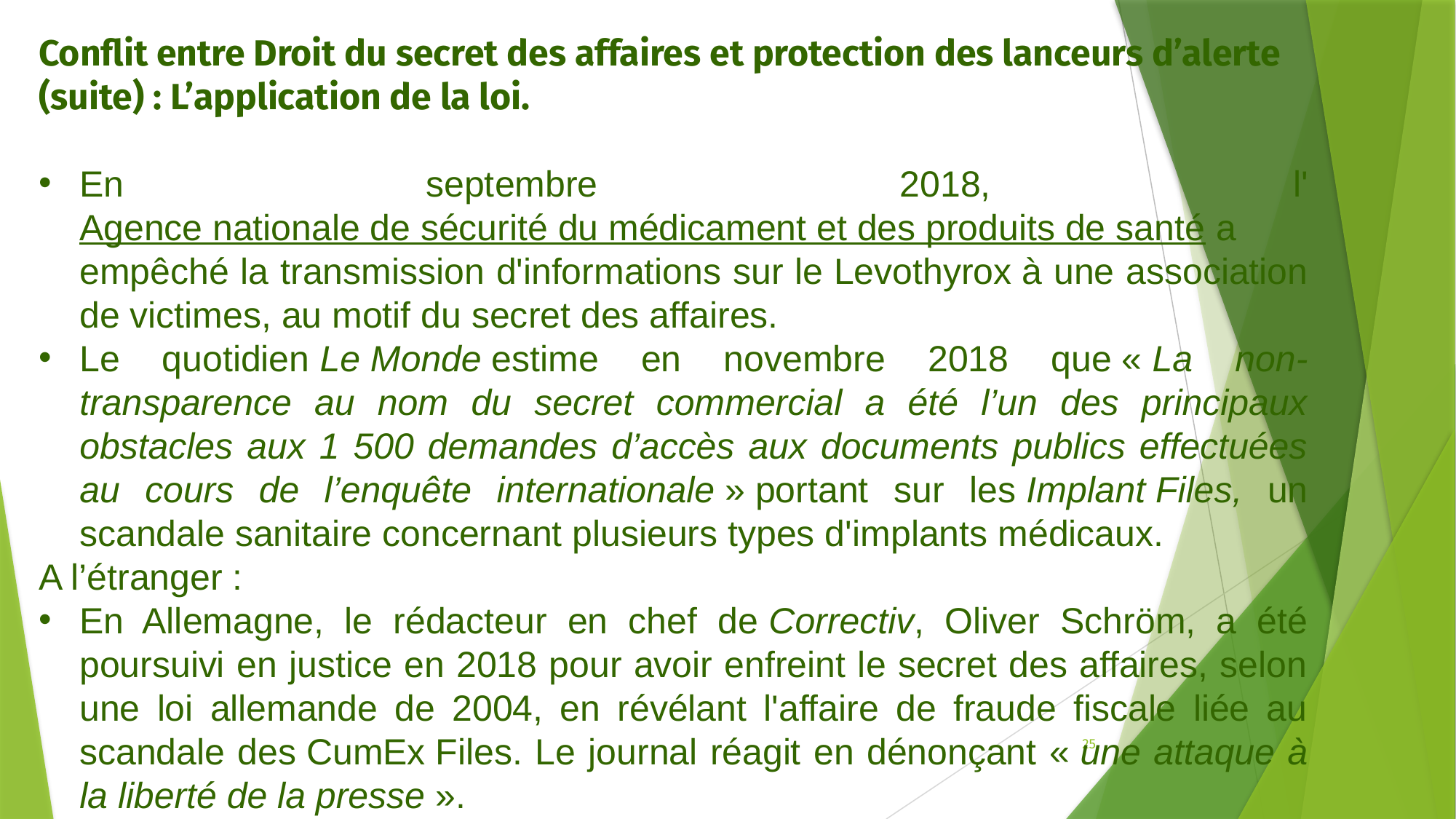

Conflit entre Droit du secret des affaires et protection des lanceurs d’alerte (suite) : L’application de la loi.

En septembre 2018, l'Agence nationale de sécurité du médicament et des produits de santé a empêché la transmission d'informations sur le Levothyrox à une association de victimes, au motif du secret des affaires.
Le quotidien Le Monde estime en novembre 2018 que « La non-transparence au nom du secret commercial a été l’un des principaux obstacles aux 1 500 demandes d’accès aux documents publics effectuées au cours de l’enquête internationale » portant sur les Implant Files, un scandale sanitaire concernant plusieurs types d'implants médicaux.
A l’étranger :
En Allemagne, le rédacteur en chef de Correctiv, Oliver Schröm, a été poursuivi en justice en 2018 pour avoir enfreint le secret des affaires, selon une loi allemande de 2004, en révélant l'affaire de fraude fiscale liée au scandale des CumEx Files. Le journal réagit en dénonçant « une attaque à la liberté de la presse ».

25